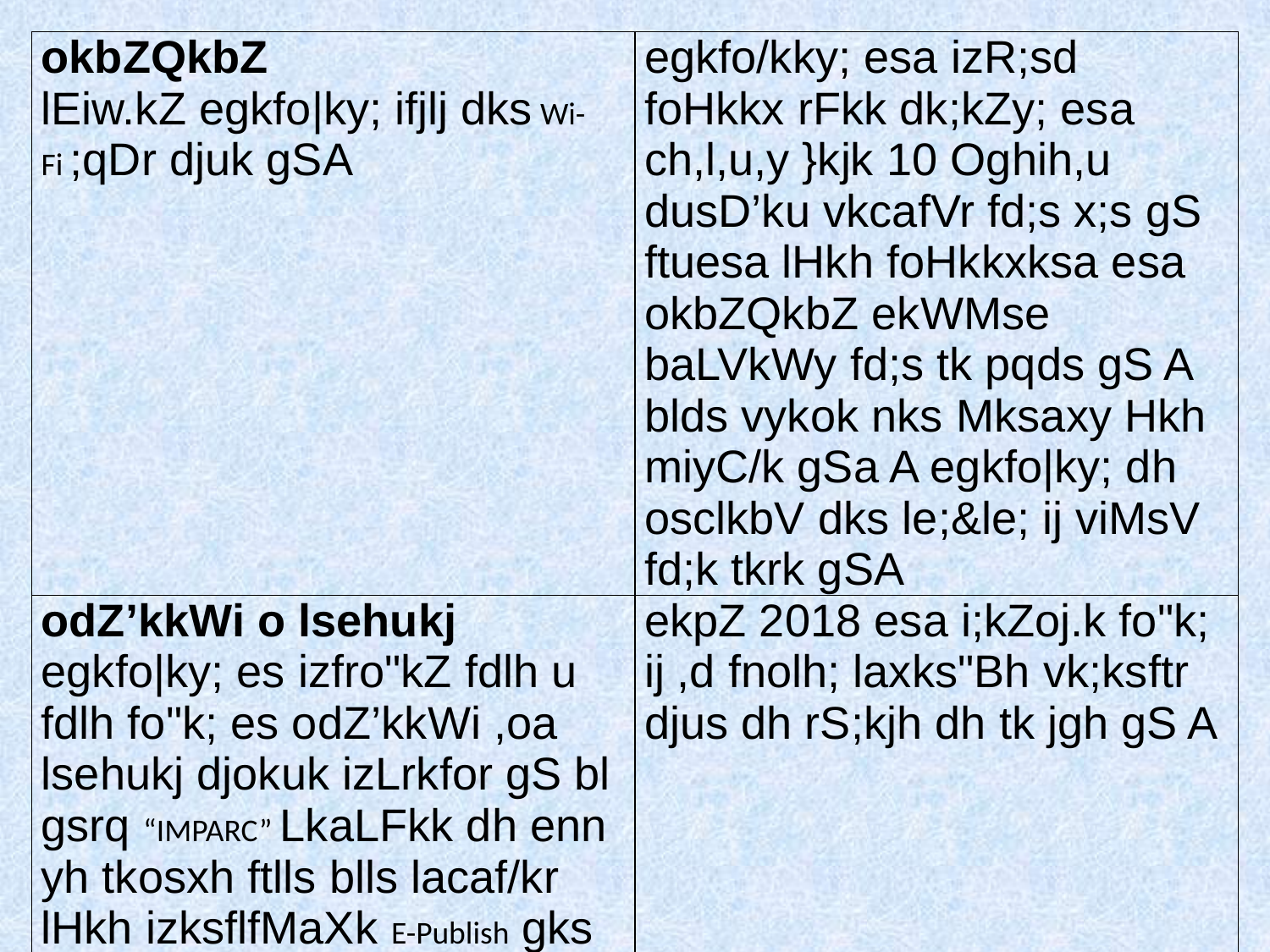

| okbZQkbZ lEiw.kZ egkfo|ky; ifjlj dks Wi-Fi ;qDr djuk gSA | egkfo/kky; esa izR;sd foHkkx rFkk dk;kZy; esa ch,l,u,y }kjk 10 Oghih,u dusD’ku vkcafVr fd;s x;s gS ftuesa lHkh foHkkxksa esa okbZQkbZ ekWMse baLVkWy fd;s tk pqds gS A blds vykok nks Mksaxy Hkh miyC/k gSa A egkfo|ky; dh osclkbV dks le;&le; ij viMsV fd;k tkrk gSA |
| --- | --- |
| odZ’kkWi o lsehukj egkfo|ky; es izfro"kZ fdlh u fdlh fo"k; es odZ’kkWi ,oa lsehukj djokuk izLrkfor gS bl gsrq “IMPARC” LkaLFkk dh enn yh tkosxh ftlls blls lacaf/kr lHkh izksflfMaXk E-Publish gks lds vksj jk"Vªh; vksj varZjk"Vªh; Lrj ij egkfo|ky; dk uke gks ldsA | ekpZ 2018 esa i;kZoj.k fo"k; ij ,d fnolh; laxks"Bh vk;ksftr djus dh rS;kjh dh tk jgh gS A |